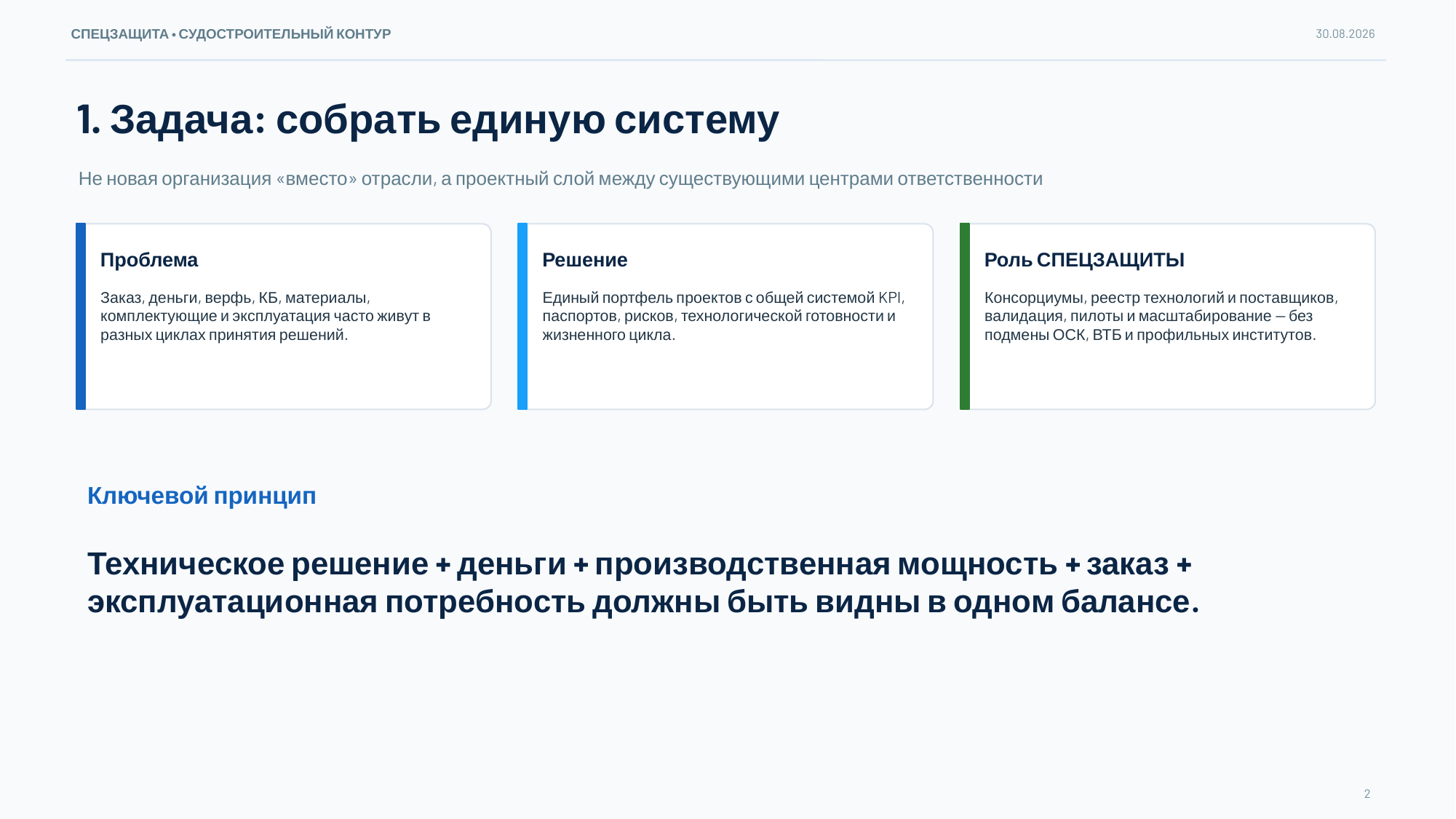

1. Задача: собрать единую систему
Не новая организация «вместо» отрасли, а проектный слой между существующими центрами ответственности

Проблема
Решение
Роль СПЕЦЗАЩИТЫ
Заказ, деньги, верфь, КБ, материалы, комплектующие и эксплуатация часто живут в разных циклах принятия решений.
Единый портфель проектов с общей системой KPI, паспортов, рисков, технологической готовности и жизненного цикла.
Консорциумы, реестр технологий и поставщиков, валидация, пилоты и масштабирование — без подмены ОСК, ВТБ и профильных институтов.
Ключевой принцип
Техническое решение + деньги + производственная мощность + заказ + эксплуатационная потребность должны быть видны в одном балансе.
2